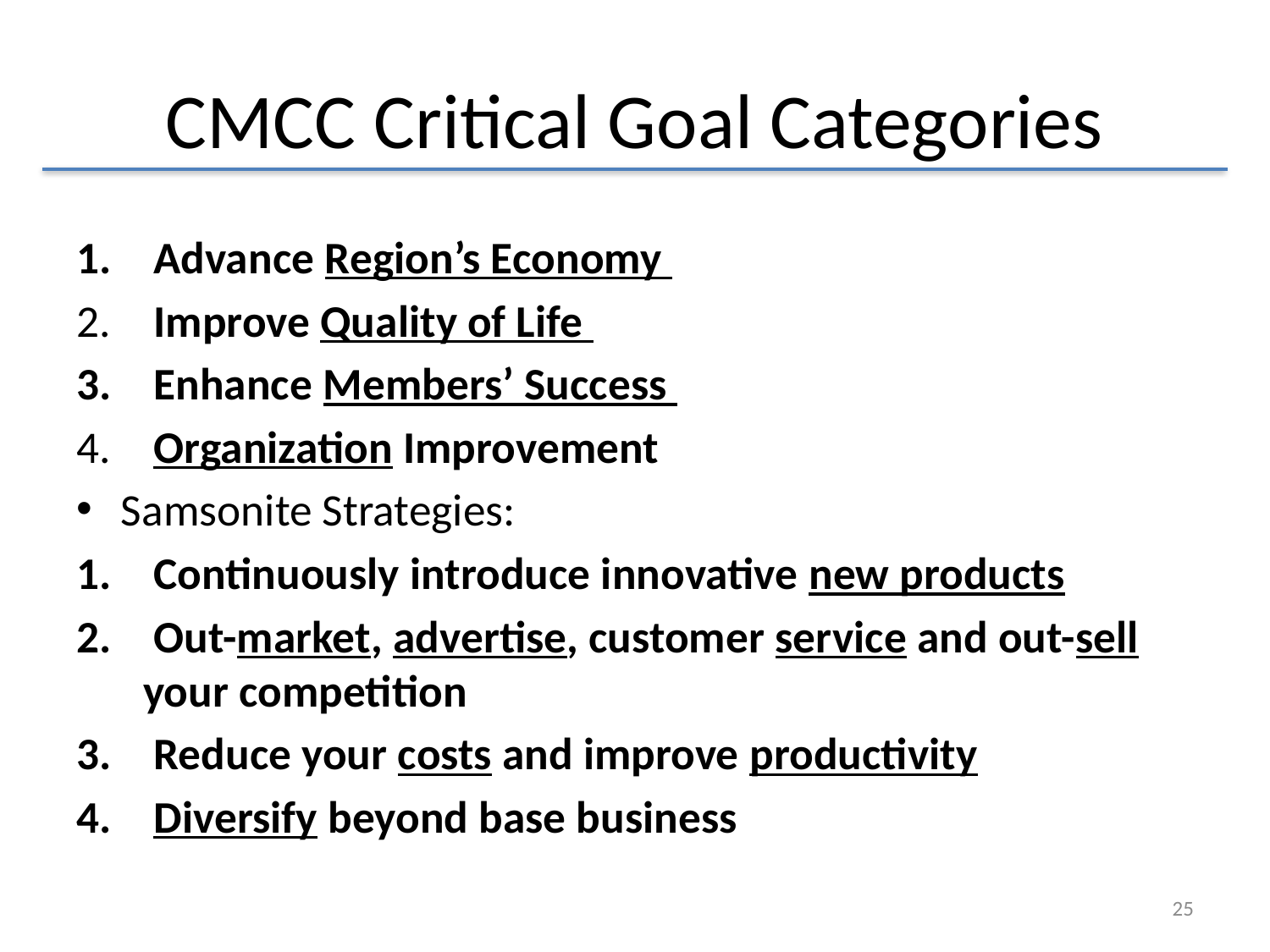

# CMCC Critical Goal Categories
 Advance Region’s Economy
 Improve Quality of Life
 Enhance Members’ Success
 Organization Improvement
Samsonite Strategies:
 Continuously introduce innovative new products
 Out-market, advertise, customer service and out-sell your competition
 Reduce your costs and improve productivity
 Diversify beyond base business
25